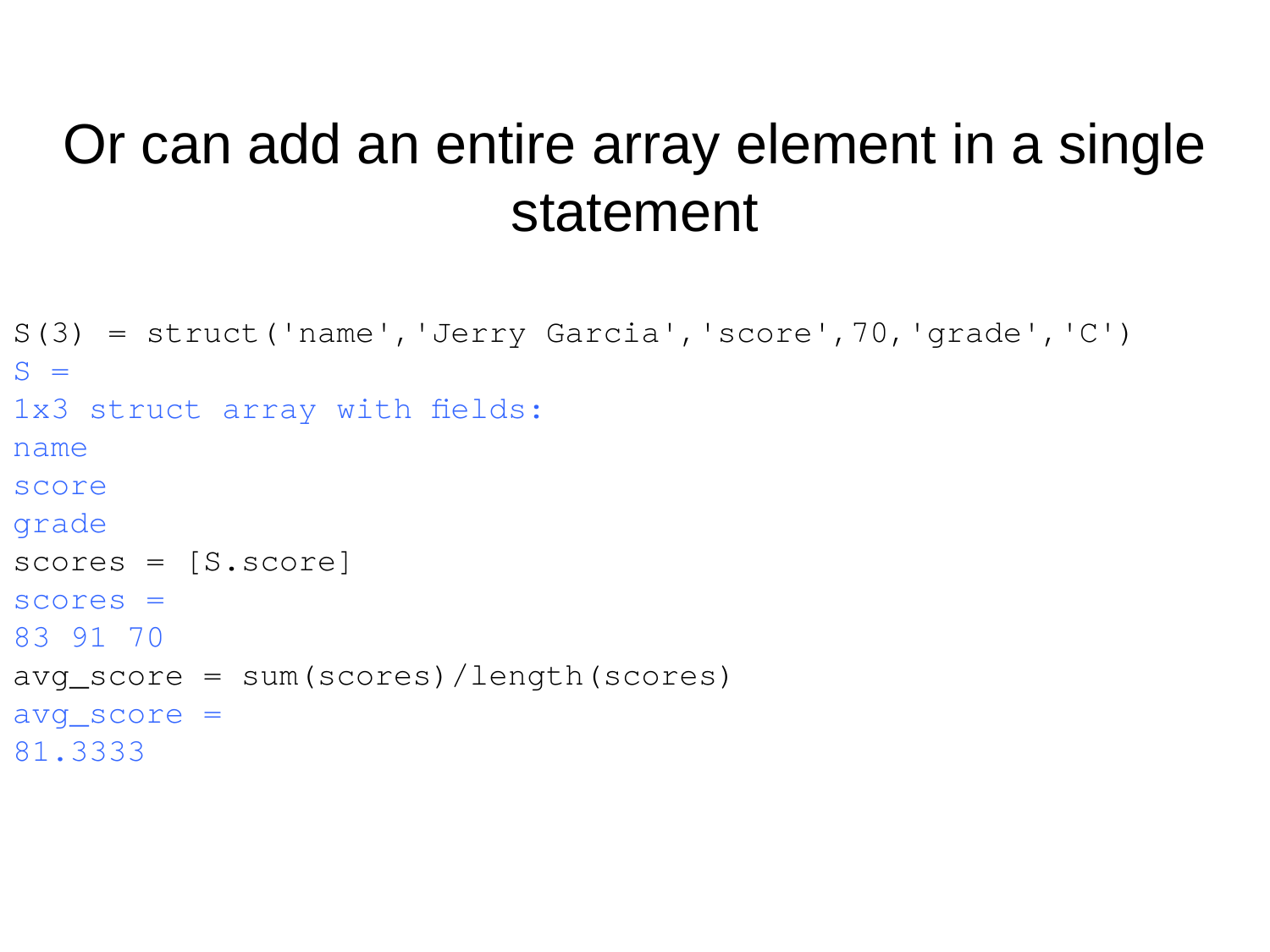

Or can add an entire array element in a single statement

S(3) = struct('name','Jerry Garcia','score',70,'grade','C')
S =
1x3 struct array with fields:
name
score
grade
scores = [S.score]
scores =
83 91 70
avg_score = sum(scores)/length(scores)
avg_score =
81.3333